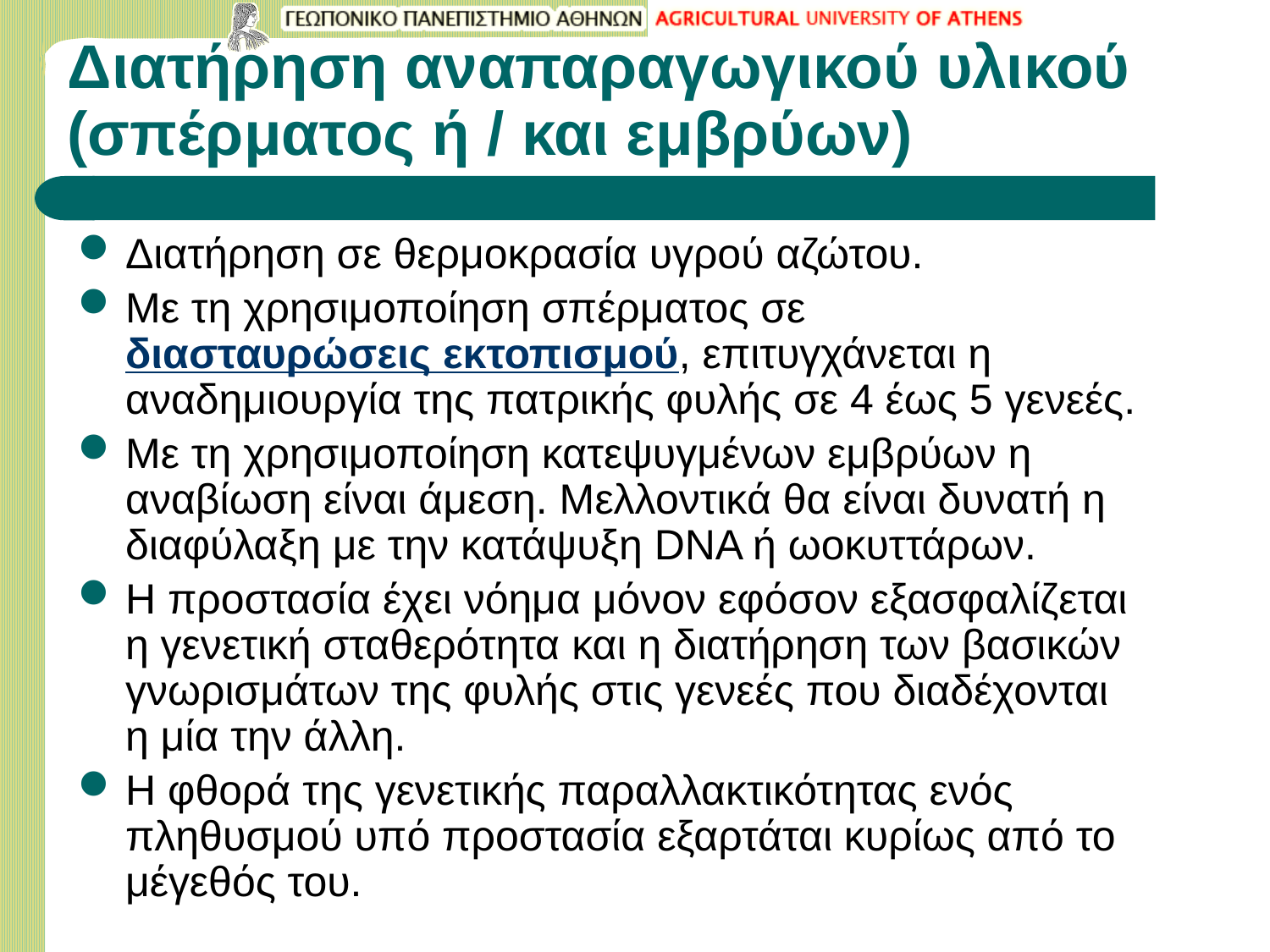

# Διατήρηση αναπαραγωγικού υλικού (σπέρματος ή / και εμβρύων)
Διατήρηση σε θερμοκρασία υγρού αζώτου.
Με τη χρησιμοποίηση σπέρματος σε διασταυρώσεις εκτοπισμού, επιτυγχάνεται η αναδημιουργία της πατρικής φυλής σε 4 έως 5 γενεές.
Με τη χρησιμοποίηση κατεψυγμένων εμβρύων η αναβίωση είναι άμεση. Μελλοντικά θα είναι δυνατή η διαφύλαξη με την κατάψυξη DNA ή ωοκυττάρων.
Η προστασία έχει νόημα μόνον εφόσον εξασφαλίζεται η γενετική σταθερότητα και η διατήρηση των βασικών γνωρισμάτων της φυλής στις γενεές που διαδέχονται η μία την άλλη.
Η φθορά της γενετικής παραλλακτικότητας ενός πληθυσμού υπό προστασία εξαρτάται κυρίως από το μέγεθός του.